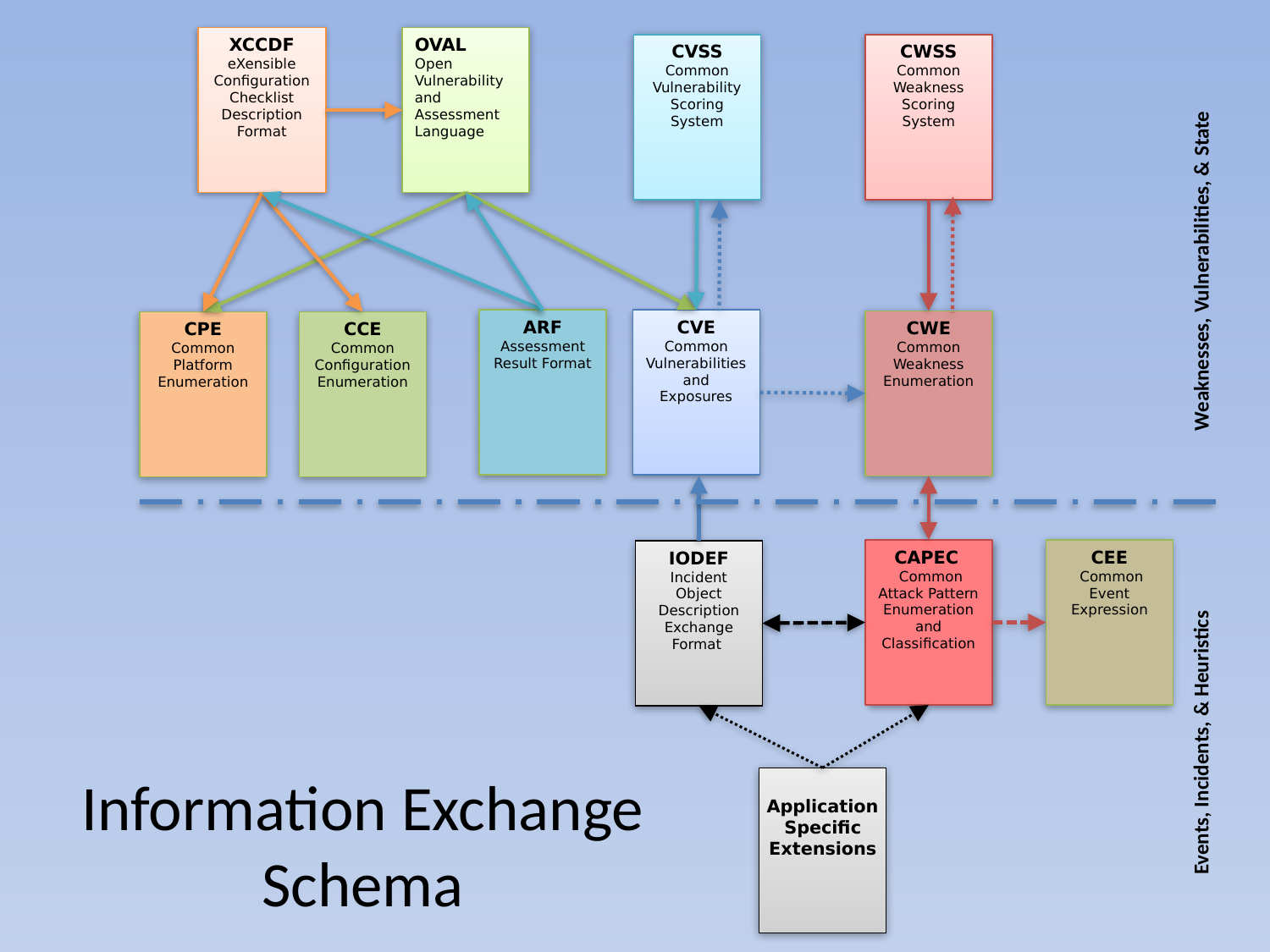

OVAL
Open Vulnerability and Assessment Language
XCCDF
eXensible Configuration Checklist Description Format
Weaknesses, Vulnerabilities, & State
CVSS
Common Vulnerability Scoring System
CWSS
Common Weakness Scoring System
ARF
Assessment Result Format
CVE
Common Vulnerabilities and Exposures
CWE
Common Weakness Enumeration
CPE
Common Platform Enumeration
CCE
Common Configuration Enumeration
CAPEC
 Common Attack Pattern Enumeration and Classification
CEE
 Common Event Expression
IODEF
Incident Object Description Exchange Format
Events, Incidents, & Heuristics
Information Exchange Schema

Application Specific Extensions